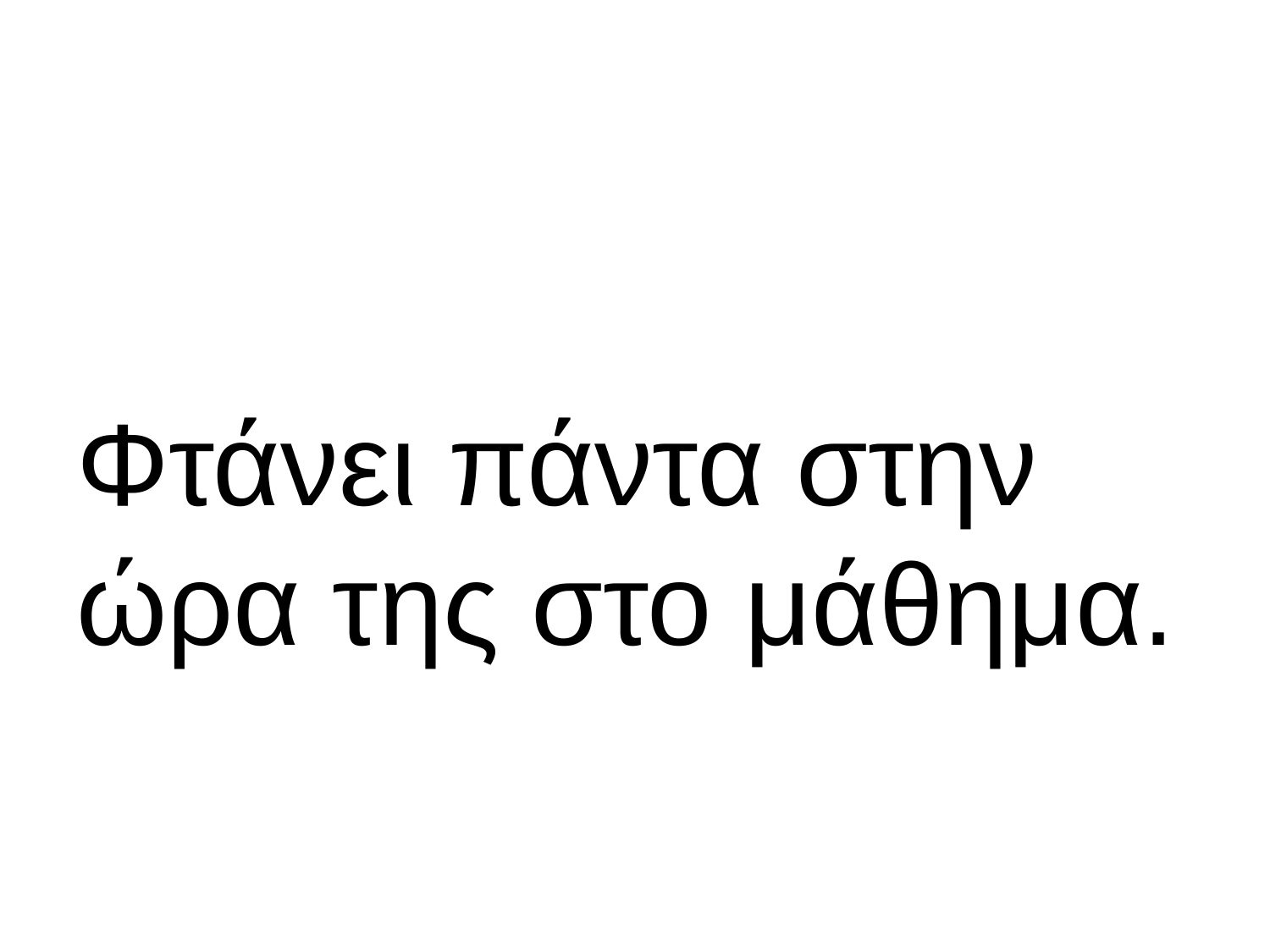

Φτάνει πάντα στην ώρα της στο μάθημα.